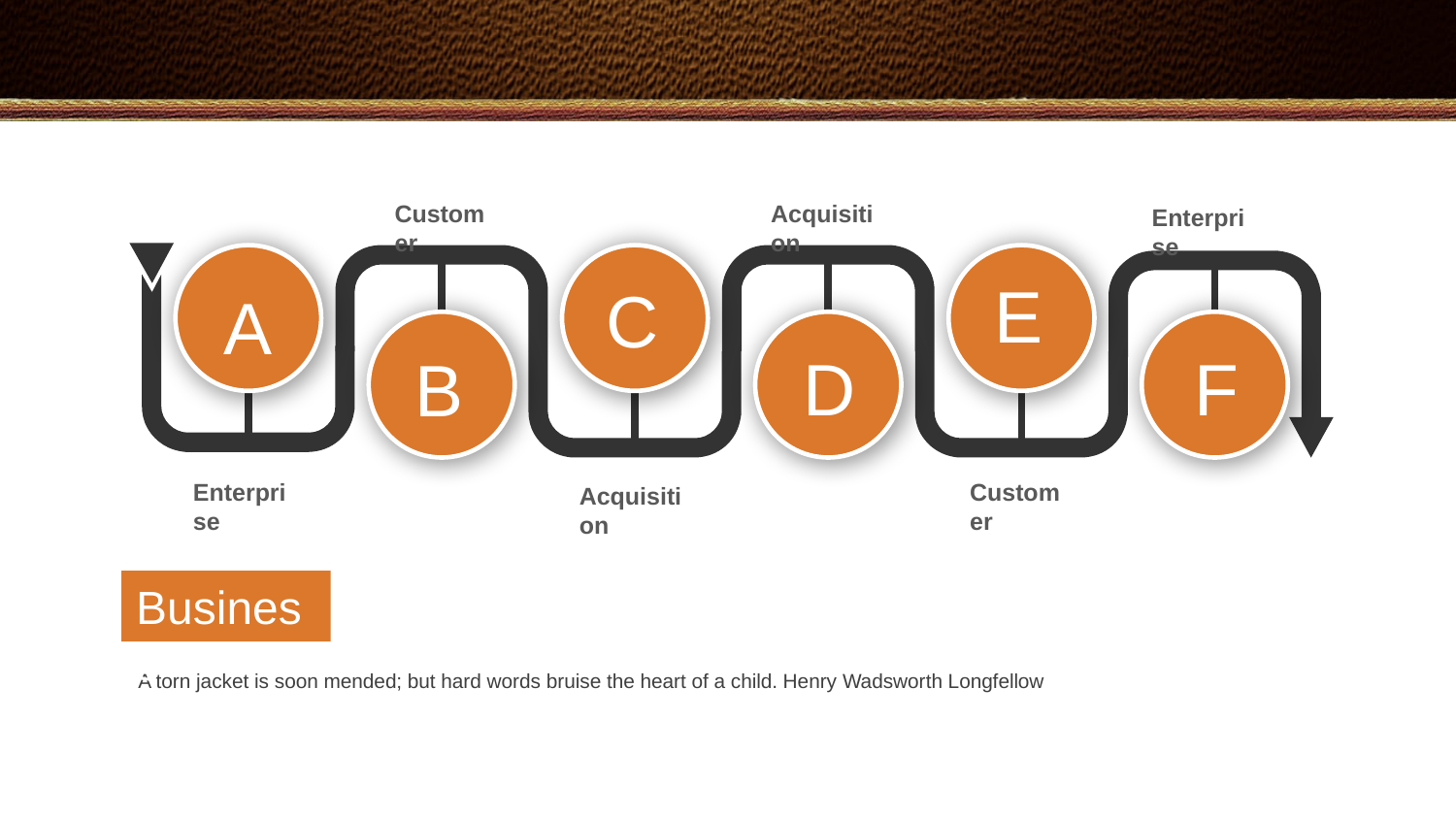

#
Customer
Acquisition
Enterprise

E
C

A

F
D
B

Enterprise
Customer
Acquisition
Business
A torn jacket is soon mended; but hard words bruise the heart of a child. Henry Wadsworth Longfellow